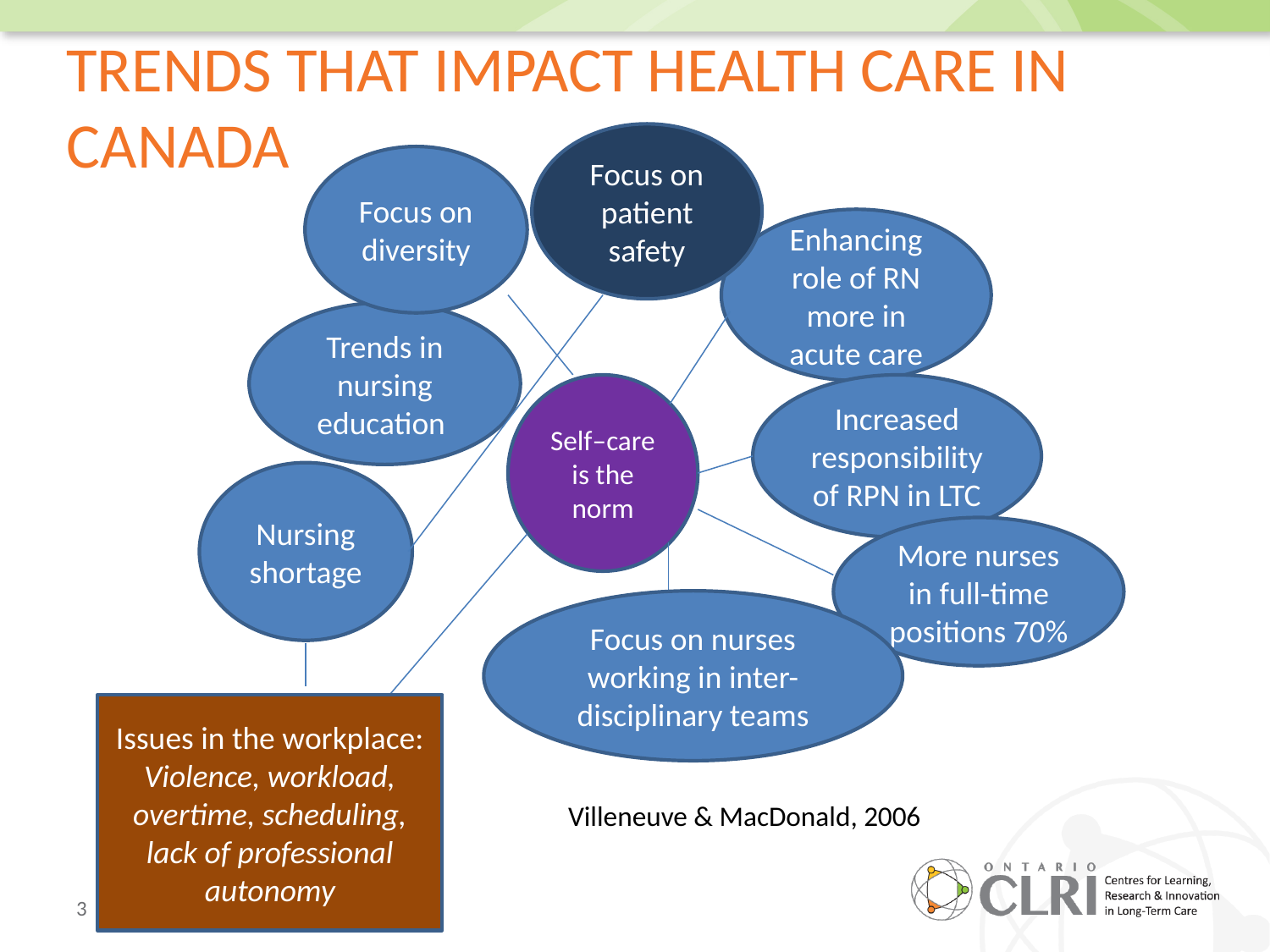

Trends That Impact Health Care in Canada
Focus on patient safety

Focus on diversity
Enhancing role of RN more in acute care
Trends in nursing education
Self–care is the norm
Increased responsibility of RPN in LTC
Nursing shortage
More nurses in full-time positions 70%
Focus on nurses working in inter-disciplinary teams
Issues in the workplace:
Violence, workload, overtime, scheduling, lack of professional autonomy
Villeneuve & MacDonald, 2006